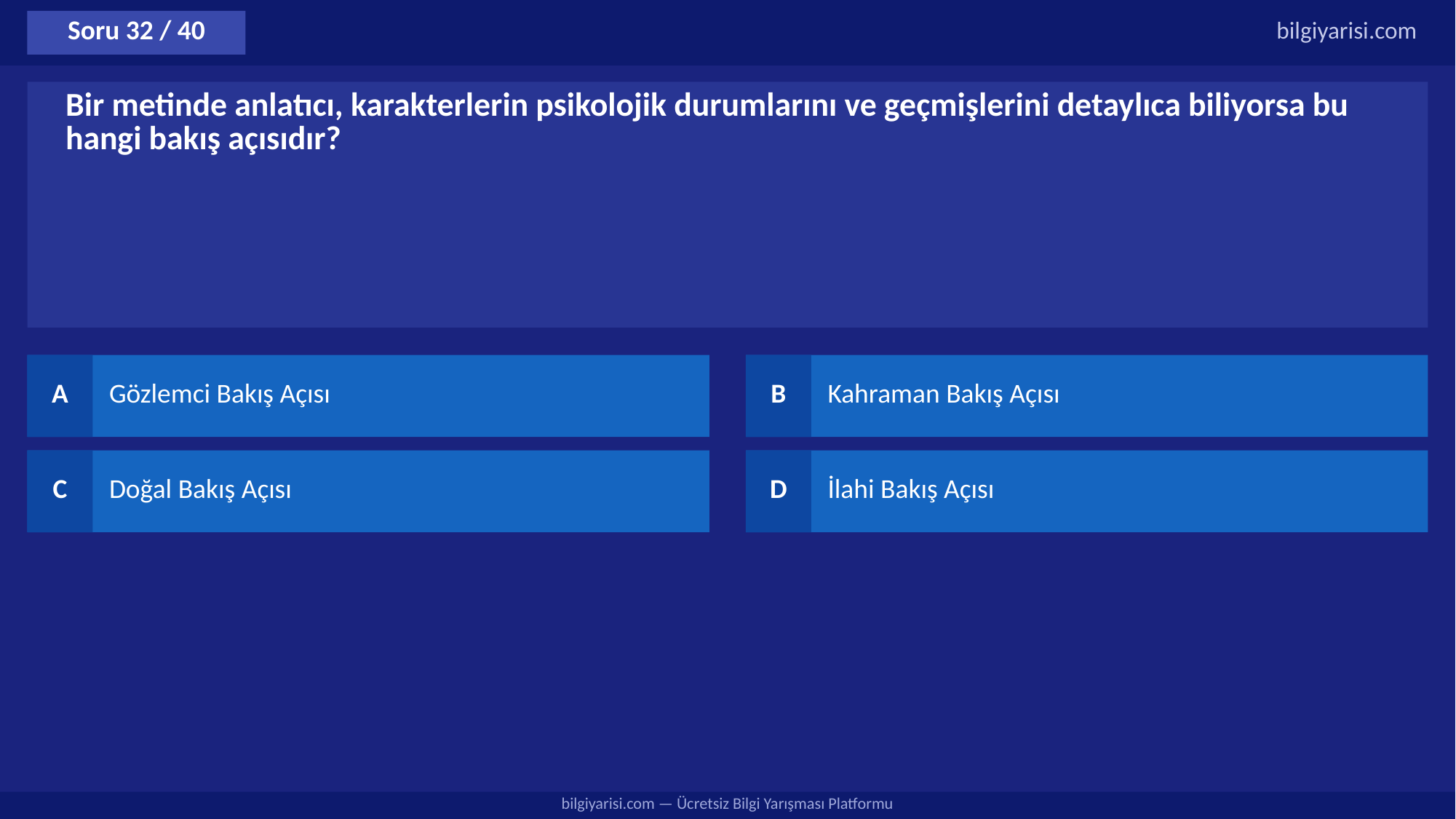

Soru 32 / 40
bilgiyarisi.com

Bir metinde anlatıcı, karakterlerin psikolojik durumlarını ve geçmişlerini detaylıca biliyorsa bu hangi bakış açısıdır?

A
Gözlemci Bakış Açısı

B
Kahraman Bakış Açısı

C
Doğal Bakış Açısı

D
İlahi Bakış Açısı
bilgiyarisi.com — Ücretsiz Bilgi Yarışması Platformu